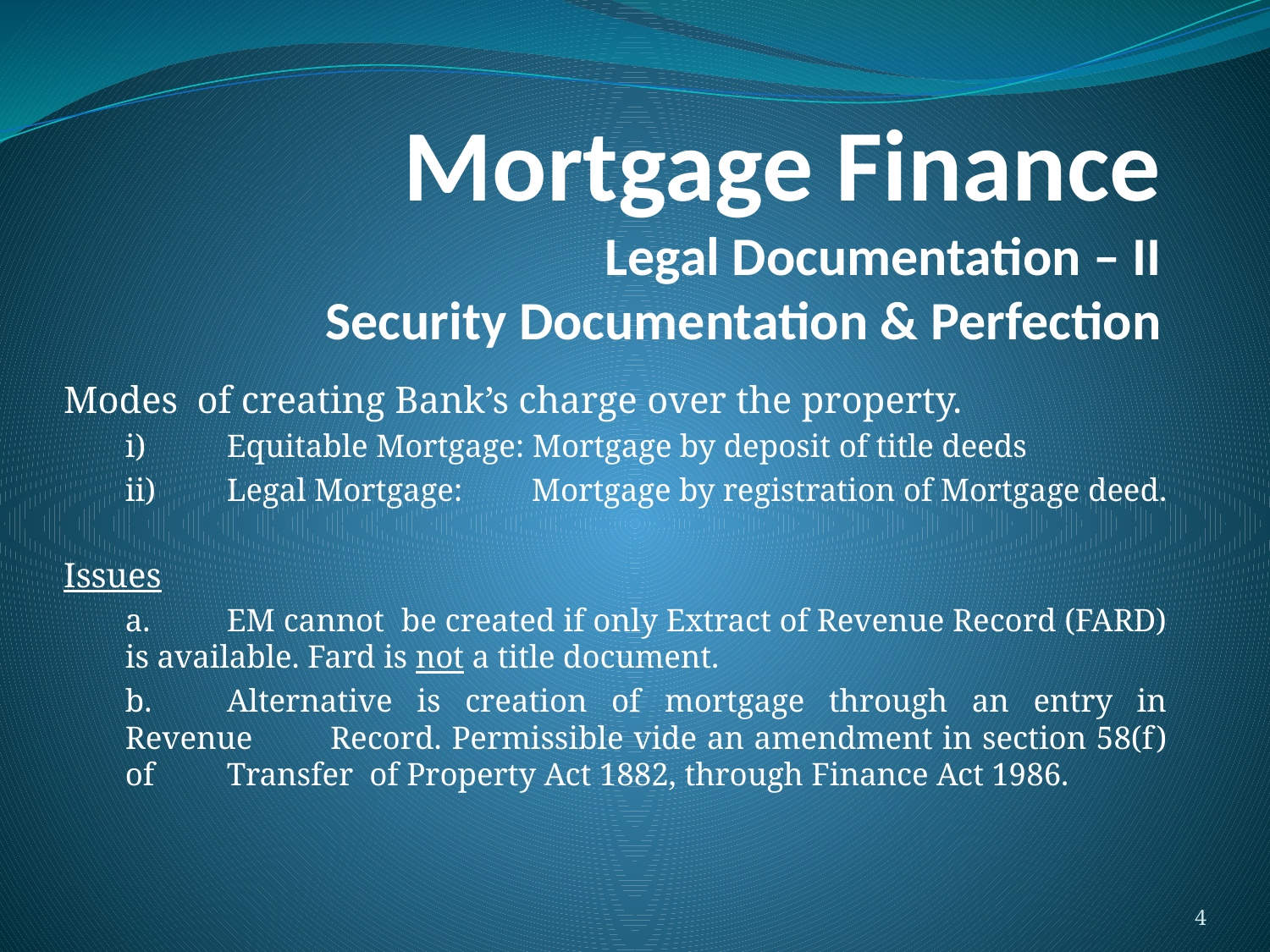

# Mortgage Finance Legal Documentation – II Security Documentation & Perfection
Modes  of creating Bank’s charge over the property.
	i)	Equitable Mortgage: Mortgage by deposit of title deeds
	ii)	Legal Mortgage:	Mortgage by registration of Mortgage deed.

Issues
	a.	EM cannot  be created if only Extract of Revenue Record (FARD) 	is available. Fard is not a title document.
	b.	Alternative is creation of mortgage through an entry in Revenue 	Record. Permissible vide an amendment in section 58(f) of 	Transfer  of Property Act 1882, through Finance Act 1986.

4